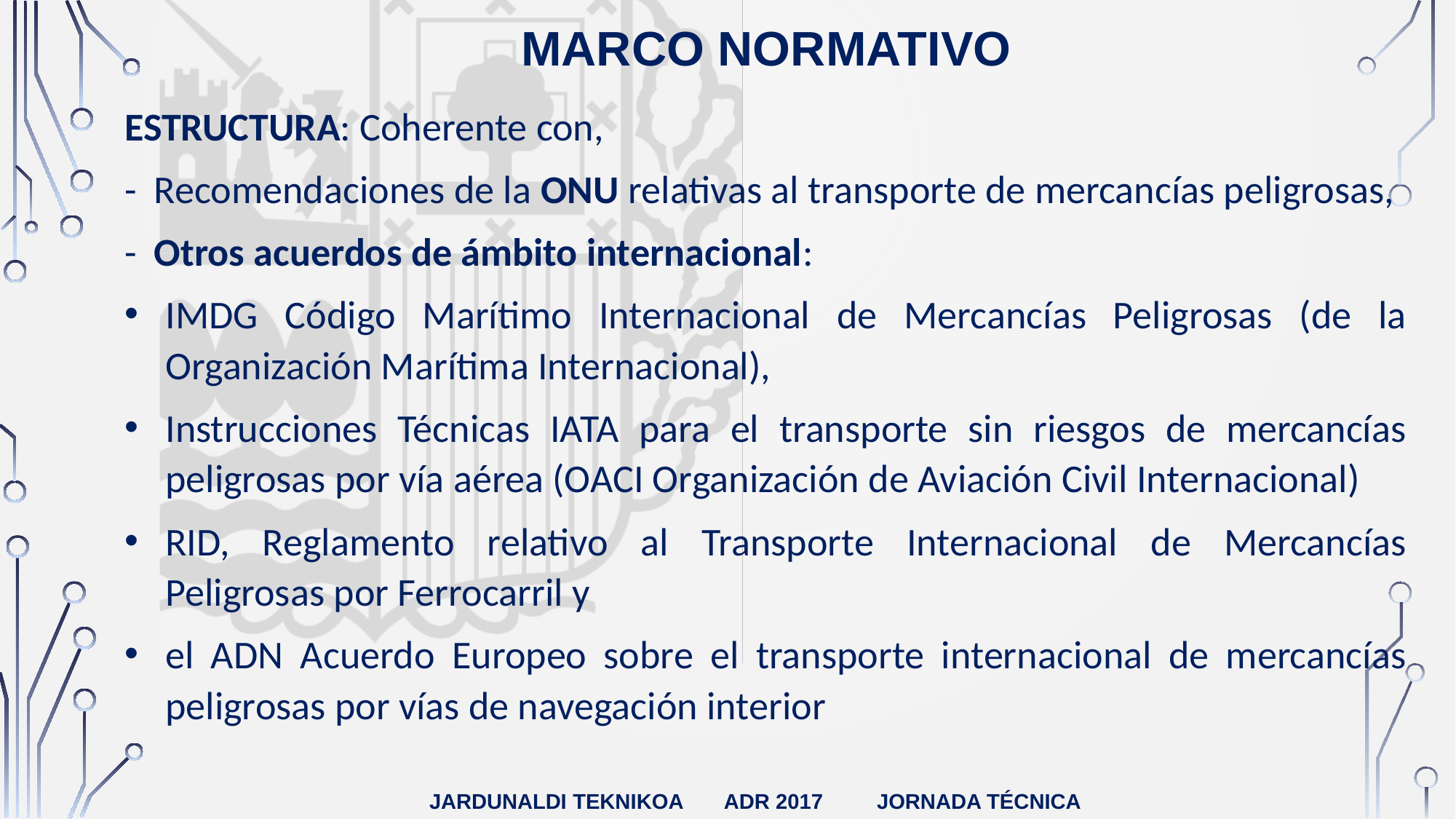

MARCO NORMATIVO
ESTRUCTURA: Coherente con,
-  Recomendaciones de la ONU relativas al transporte de mercancías peligrosas,
-  Otros acuerdos de ámbito internacional:
IMDG Código Marítimo Internacional de Mercancías Peligrosas (de la Organización Marítima Internacional),
Instrucciones Técnicas IATA para el transporte sin riesgos de mercancías peligrosas por vía aérea (OACI Organización de Aviación Civil Internacional)
RID, Reglamento relativo al Transporte Internacional de Mercancías Peligrosas por Ferrocarril y
el ADN Acuerdo Europeo sobre el transporte internacional de mercancías peligrosas por vías de navegación interior